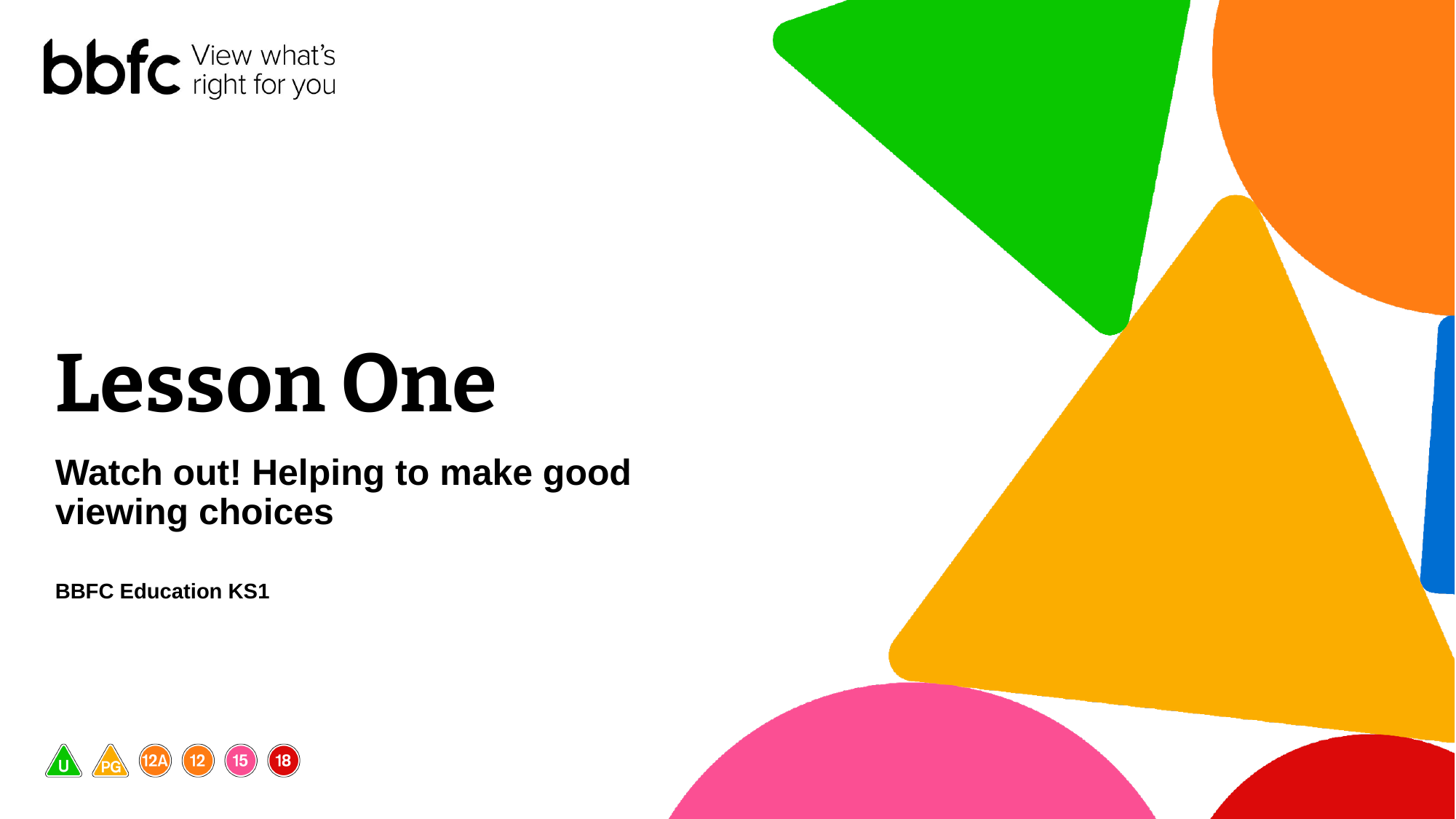

# Lesson One
Watch out! Helping to make good viewing choices
BBFC Education KS1